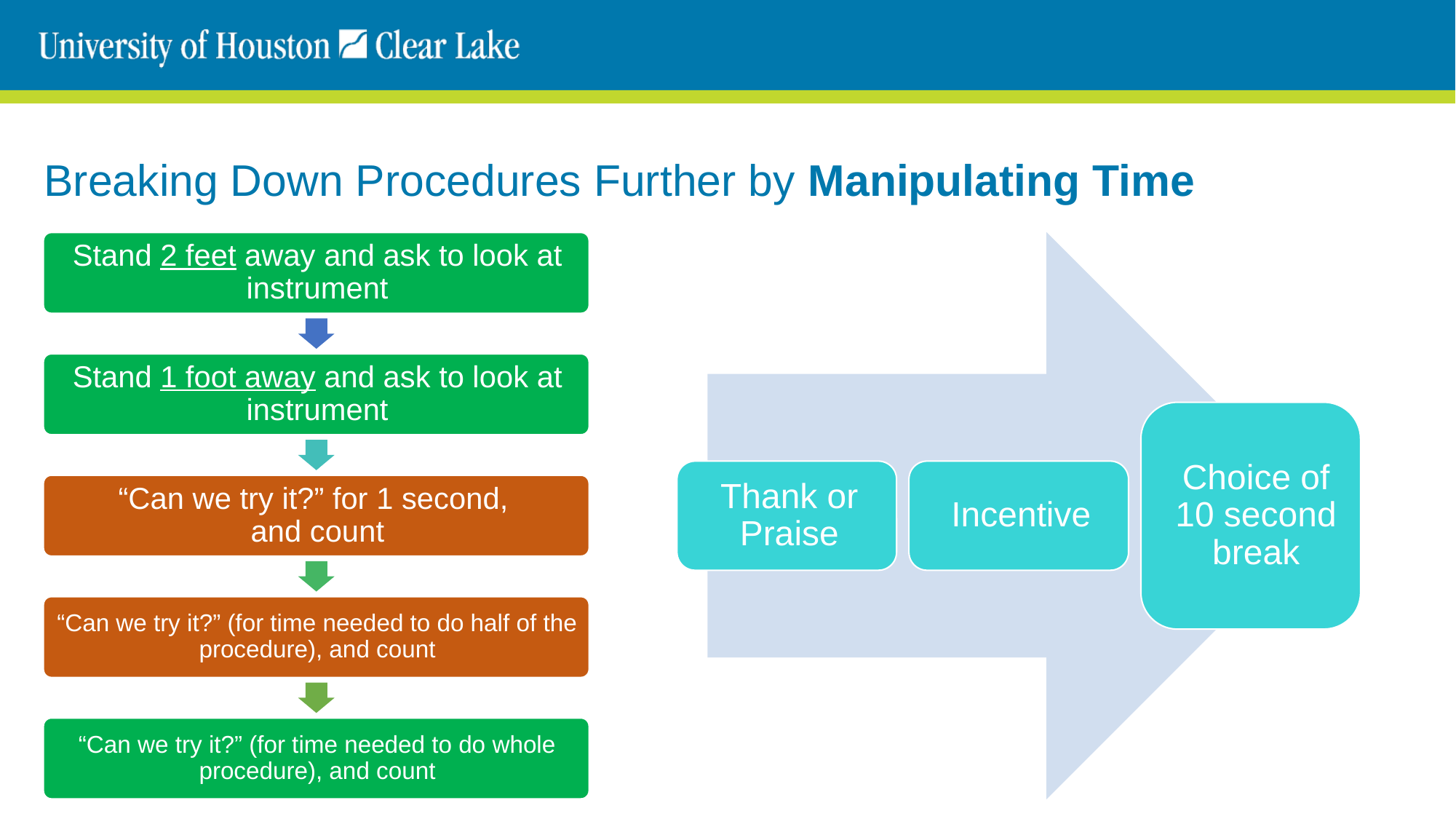

# Breaking Down Procedures Further by Manipulating Time
Stand 2 feet away and ask to look at instrument

Stand 1 foot away and ask to look at instrument

“Can we try it?” for 1 second,
and count

“Can we try it?” (for time needed to do half of the procedure), and count

“Can we try it?” (for time needed to do whole procedure), and count
Thank or Praise
Incentive
Choice of 10 second break